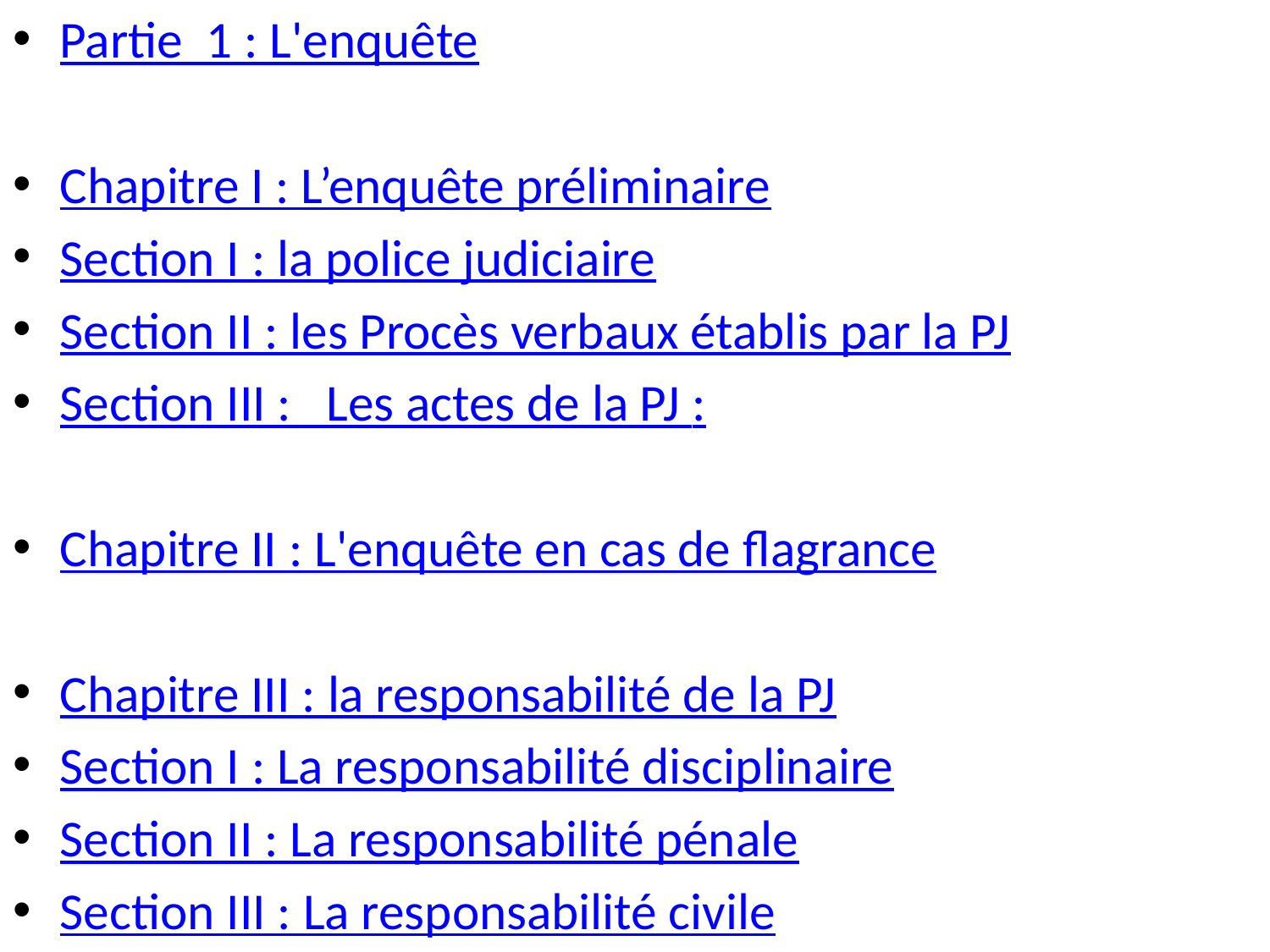

Partie  1 : L'enquête

Chapitre I : L’enquête préliminaire
Section I : la police judiciaire
Section II : les Procès verbaux établis par la PJ
Section III :   Les actes de la PJ :

Chapitre II : L'enquête en cas de flagrance

Chapitre III : la responsabilité de la PJ
Section I : La responsabilité disciplinaire
Section II : La responsabilité pénale
Section III : La responsabilité civile